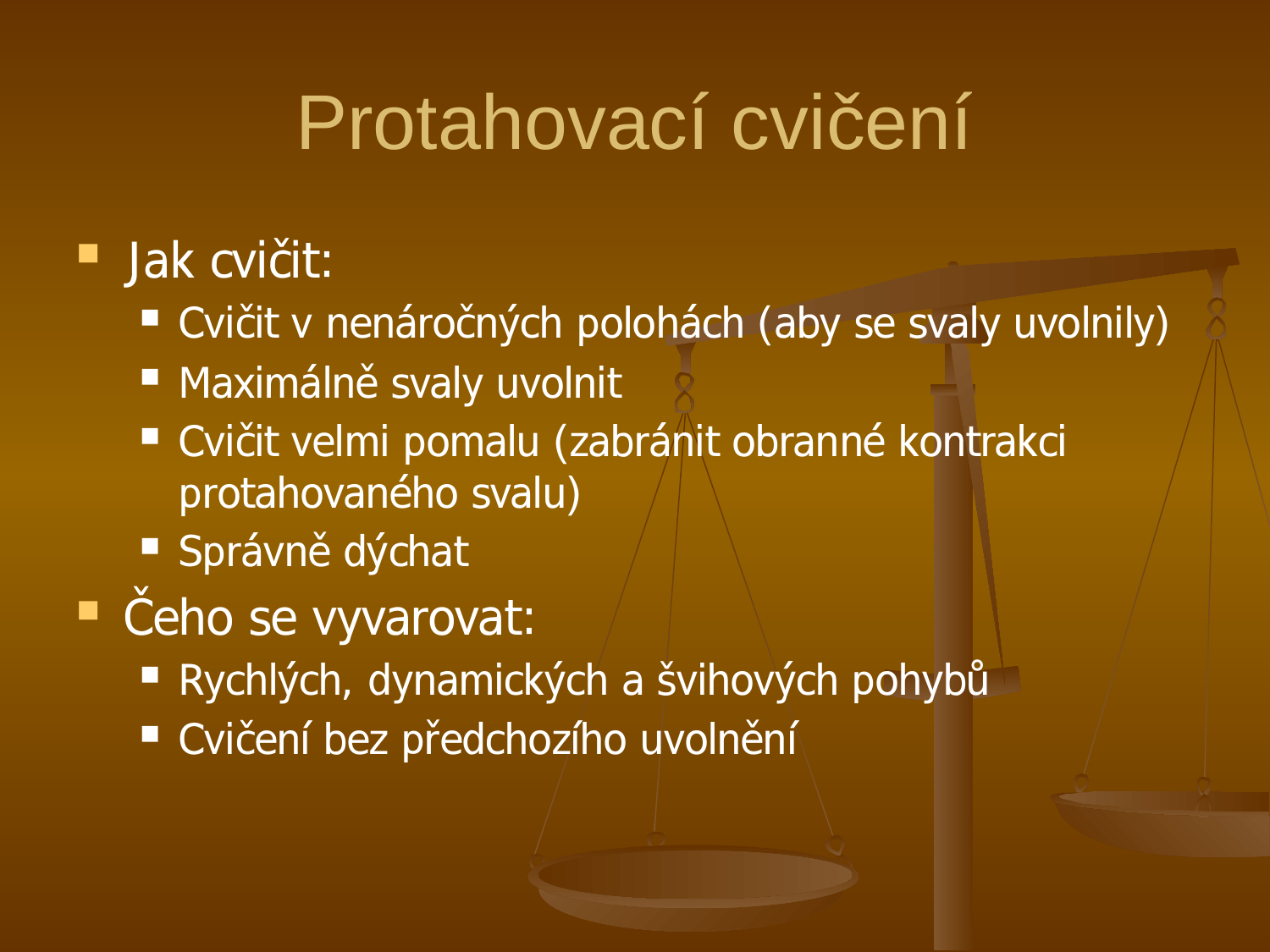

# Protahovací cvičení
Jak cvičit:
Cvičit v nenáročných polohách (aby se svaly uvolnily)
Maximálně svaly uvolnit
Cvičit velmi pomalu (zabránit obranné kontrakci protahovaného svalu)
Správně dýchat
Čeho se vyvarovat:
Rychlých, dynamických a švihových pohybů
Cvičení bez předchozího uvolnění